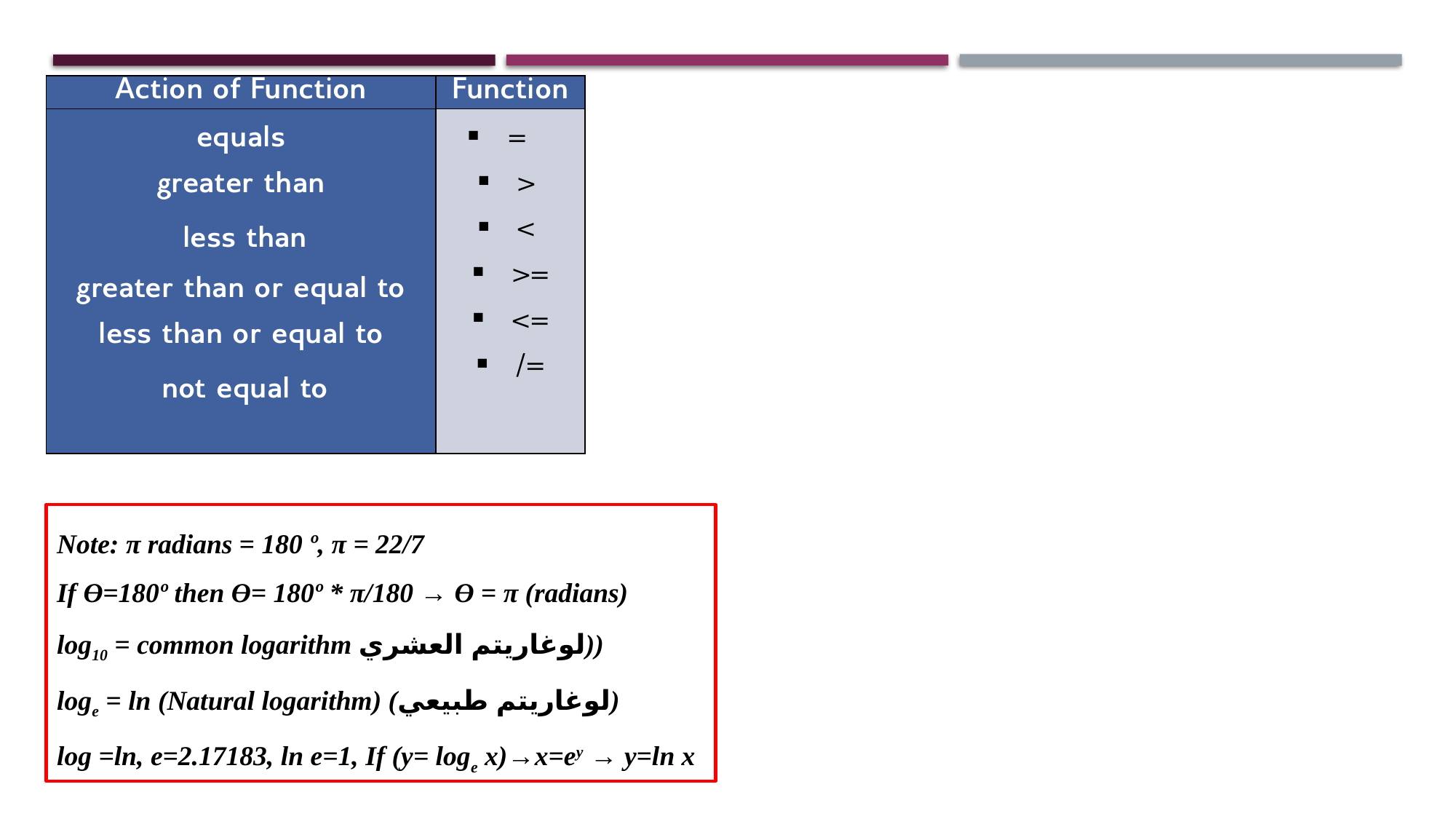

| Action of Function | Function |
| --- | --- |
| equals greater than less than greater than or equal to less than or equal to not equal to | = >  <  >= <= /= |
Note: π radians = 180 º, π = 22/7
If ϴ=180º then ϴ= 180º * π/180 → ϴ = π (radians)
log10 = common logarithm لوغاريتم العشري))
loge = ln (Natural logarithm) (لوغاريتم طبيعي)
log =ln, e=2.17183, ln e=1, If (y= loge x)→x=ey → y=ln x